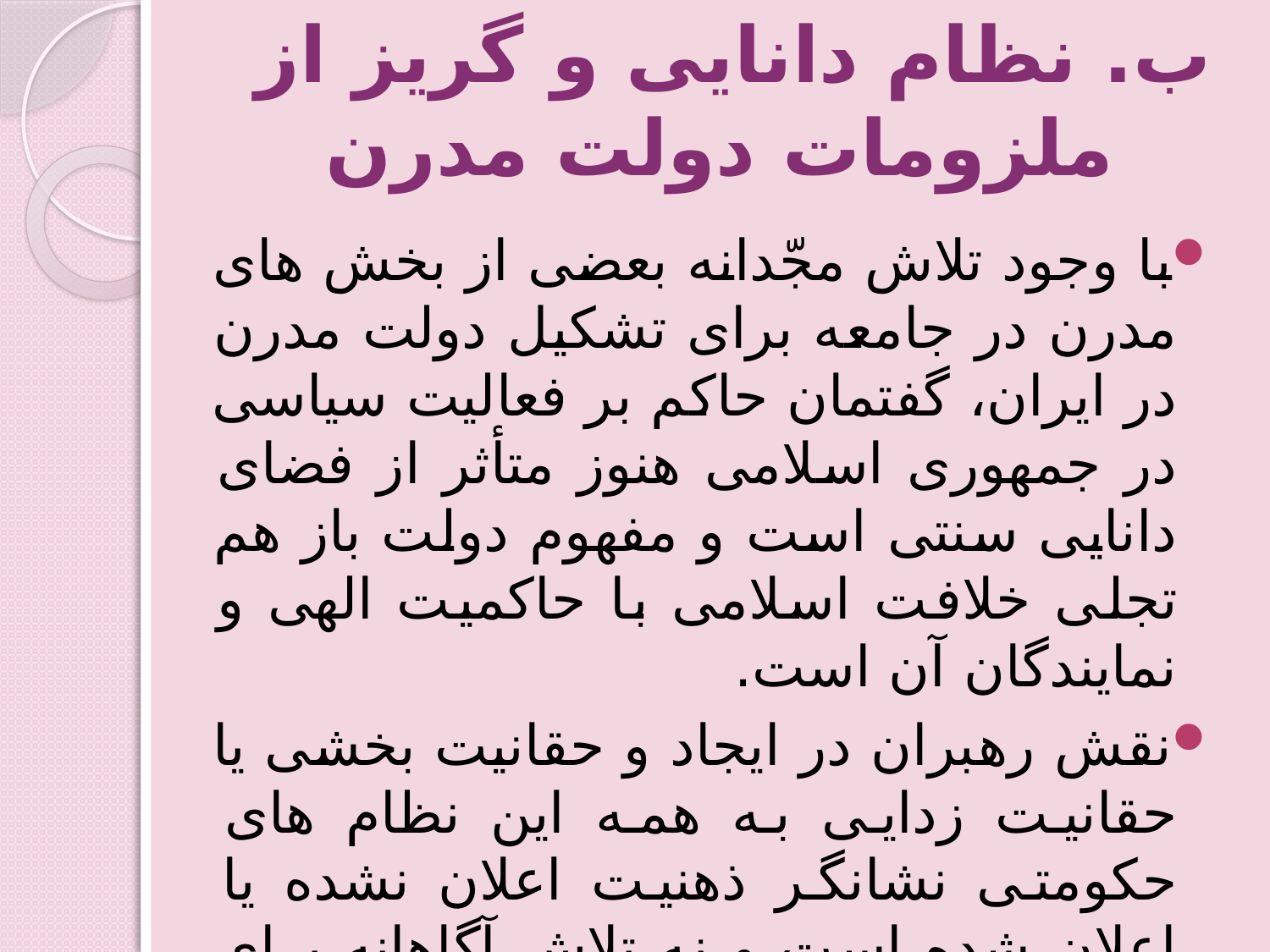

# ب. نظام دانایی و گریز از ملزومات دولت مدرن
با وجود تلاش مجّدانه بعضی از بخش های مدرن در جامعه برای تشکیل دولت مدرن در ایران، گفتمان حاکم بر فعالیت سیاسی در جمهوری اسلامی هنوز متأثر از فضای دانایی سنتی است و مفهوم دولت باز هم تجلی خلافت اسلامی با حاکمیت الهی و نمایندگان آن است.
نقش رهبران در ایجاد و حقانیت بخشی یا حقانیت زدایی به همه این نظام های حکومتی نشانگر ذهنیت اعلان نشده یا اعلان شده است و نه تلاش آگاهانه برای تحقق حاکمیت و اراده انسانی در قالب ملت – دولت.